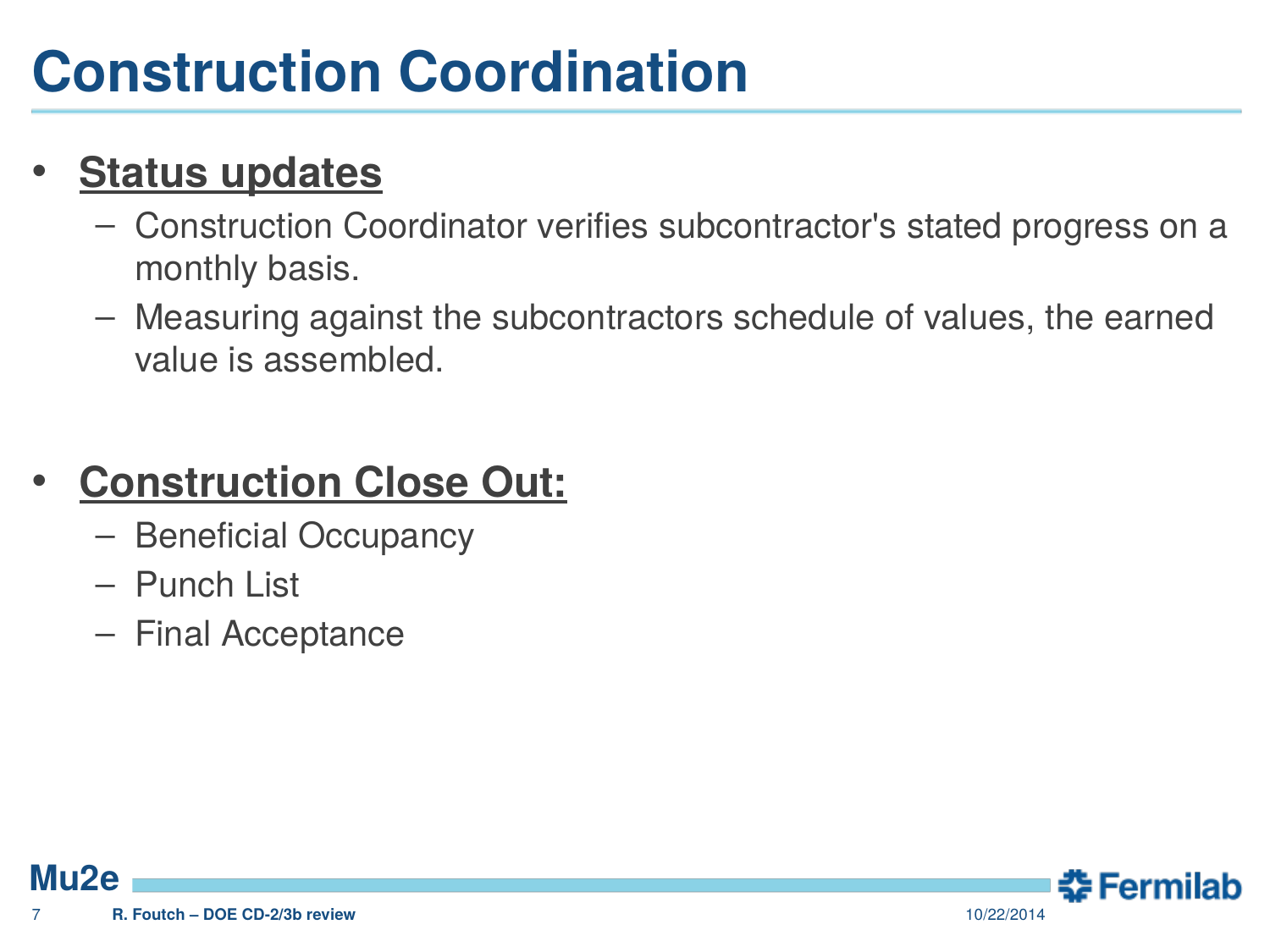

# Construction Coordination
Status updates
Construction Coordinator verifies subcontractor's stated progress on a monthly basis.
Measuring against the subcontractors schedule of values, the earned value is assembled.

Construction Close Out:
Beneficial Occupancy
Punch List
Final Acceptance

7
R. Foutch – DOE CD-2/3b review
10/22/2014